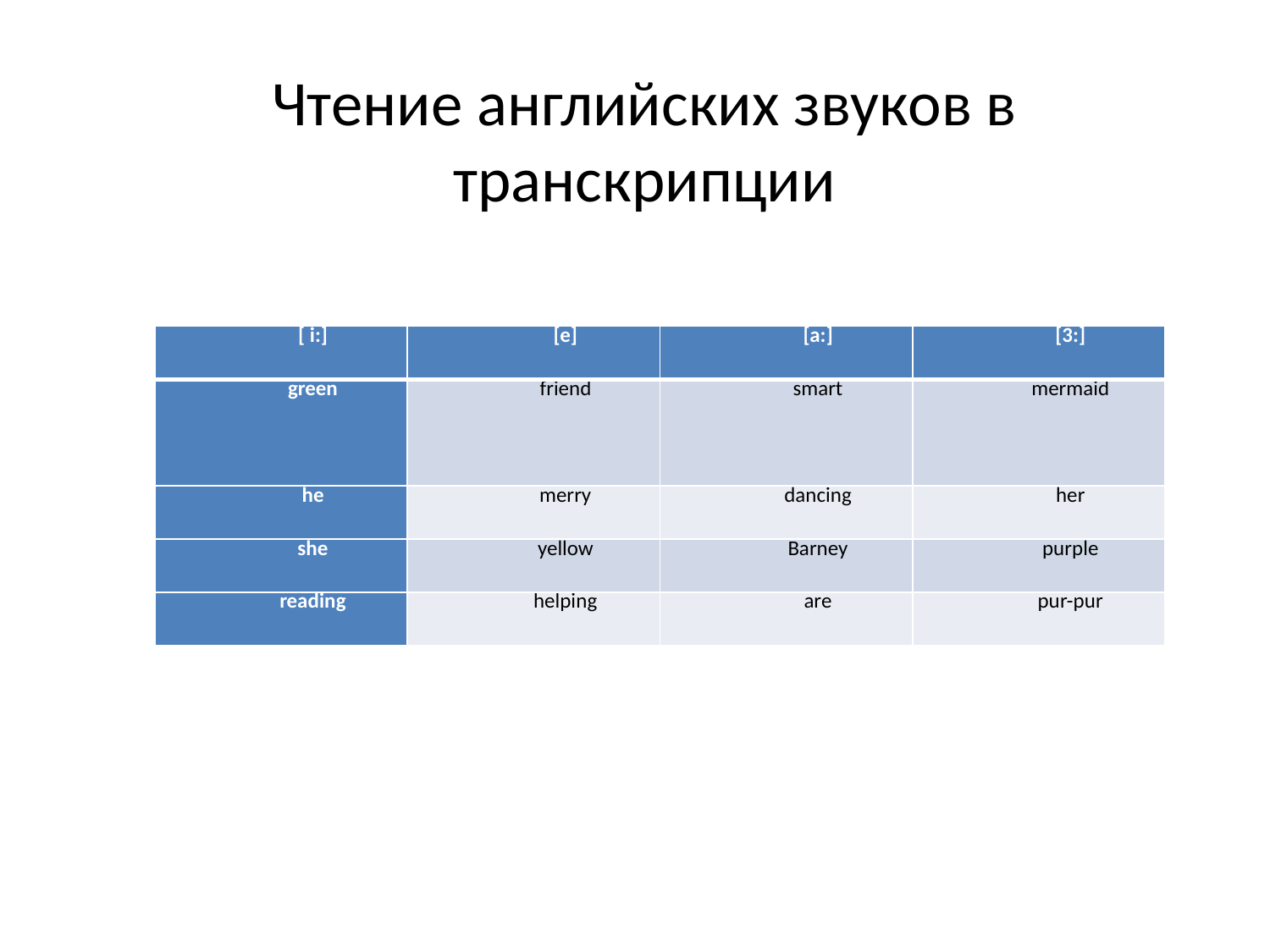

# Чтение английских звуков в транскрипции
| [ i:] | [e] | [а:] | [3:] |
| --- | --- | --- | --- |
| green | friend | smart | mermaid |
| he | merry | dancing | her |
| she | yellow | Barney | purple |
| reading | helping | are | pur-pur |